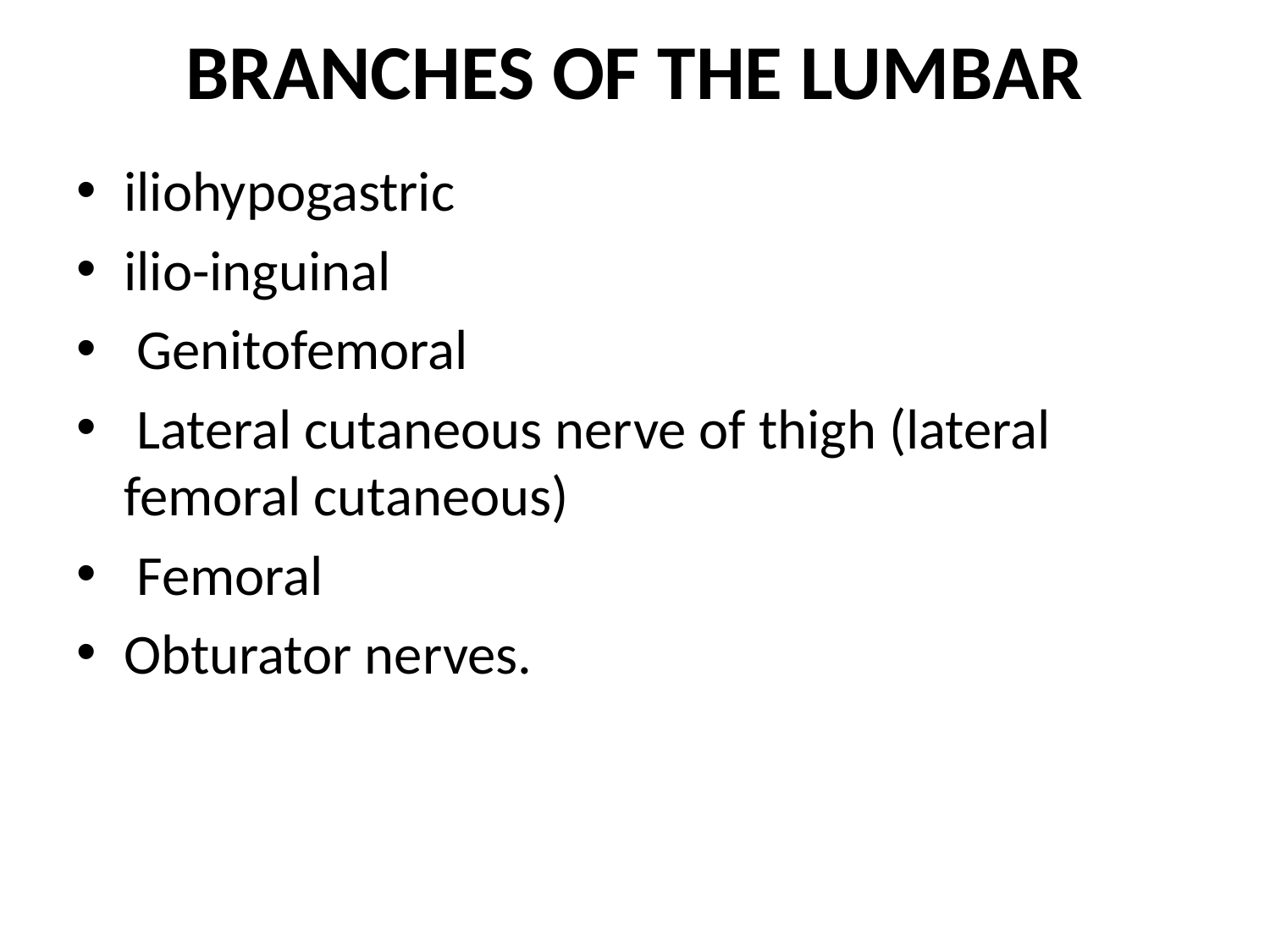

# BRANCHES OF THE LUMBAR
iliohypogastric
ilio-inguinal
 Genitofemoral
 Lateral cutaneous nerve of thigh (lateral femoral cutaneous)
 Femoral
Obturator nerves.